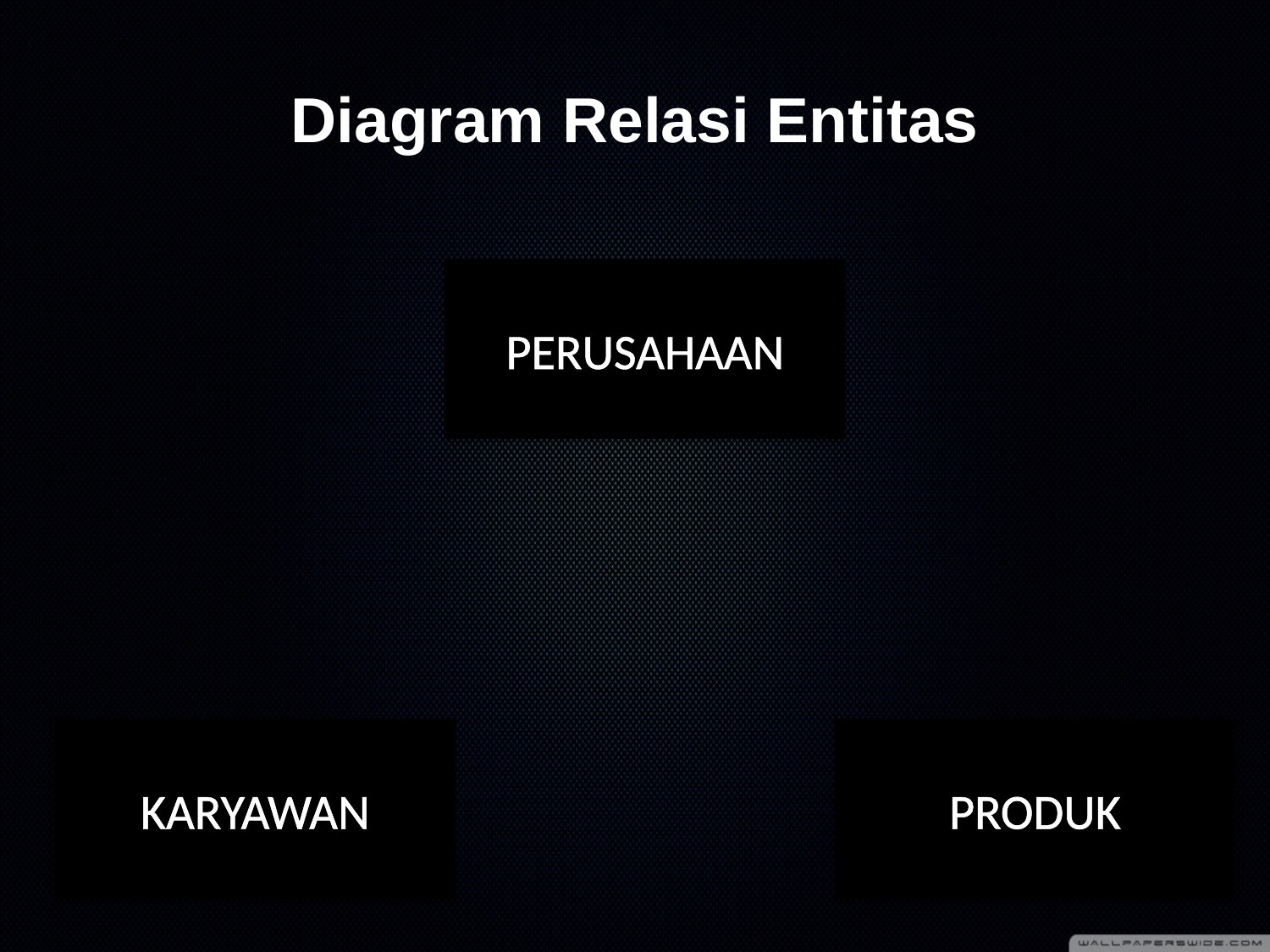

# Diagram Relasi Entitas
PERUSAHAAN
KARYAWAN
PRODUK